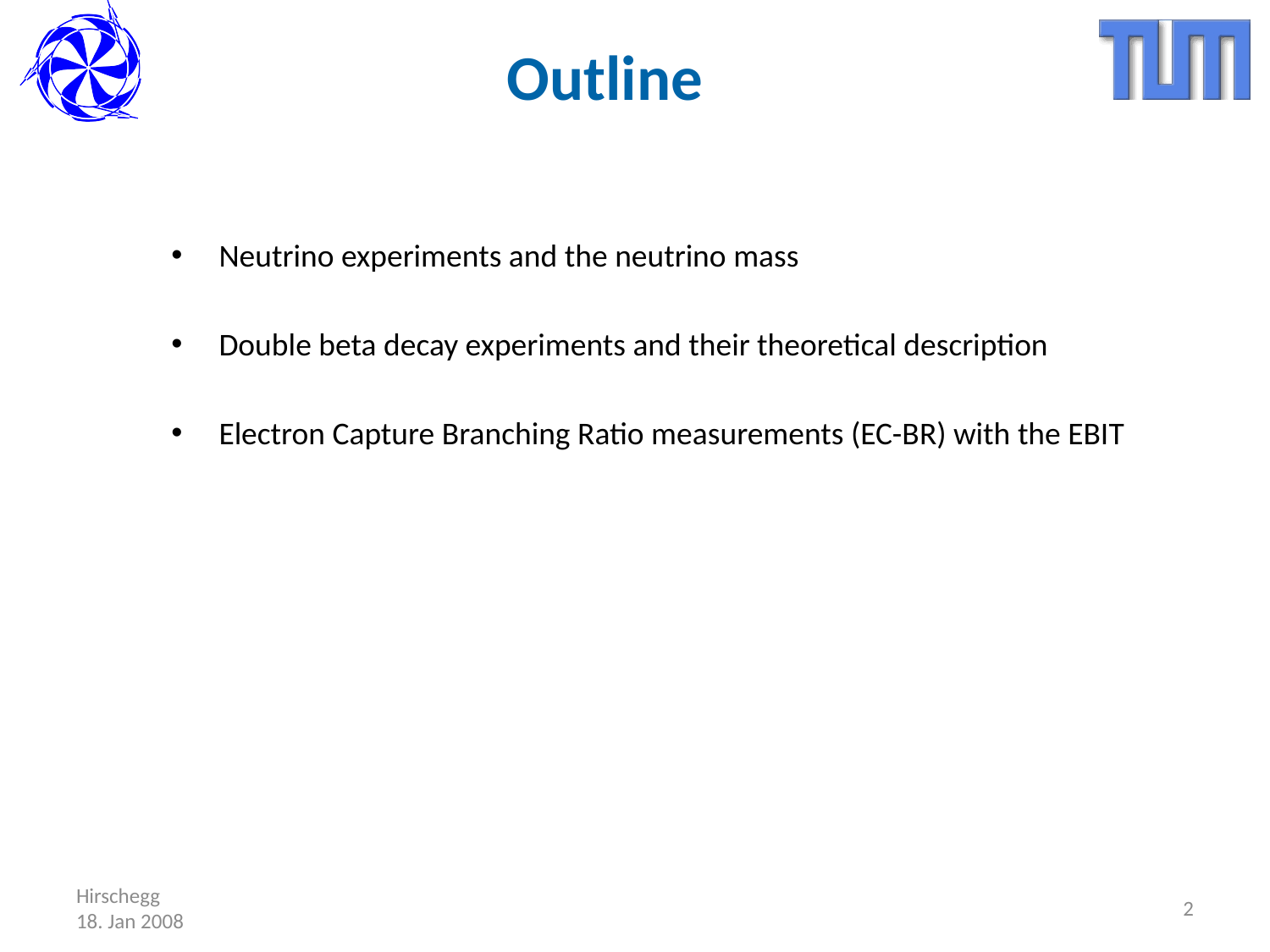

# Outline
Neutrino experiments and the neutrino mass

Double beta decay experiments and their theoretical description

Electron Capture Branching Ratio measurements (EC-BR) with the EBIT

Hirschegg
18. Jan 2008
2